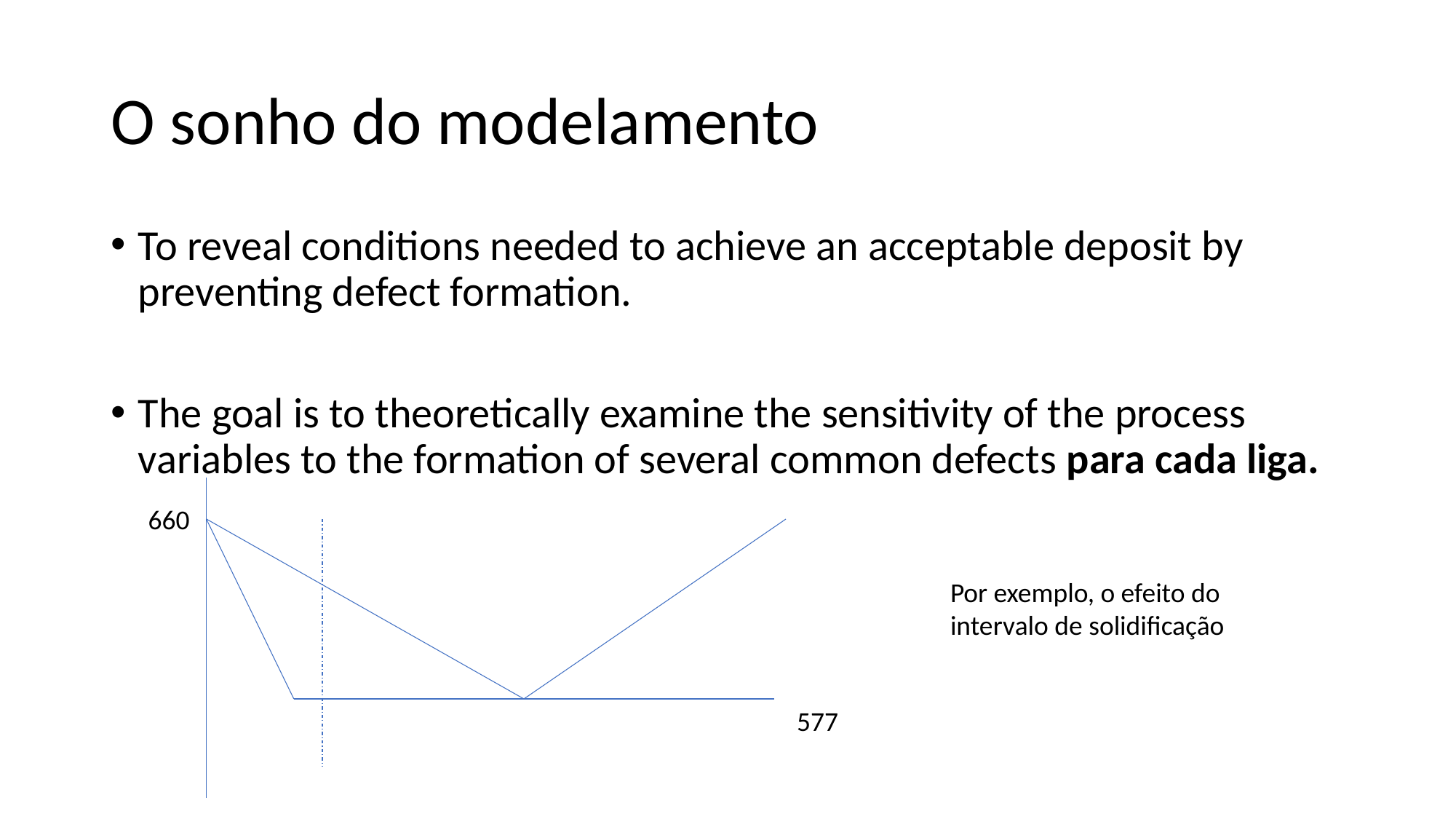

# O sonho do modelamento
To reveal conditions needed to achieve an acceptable deposit by preventing defect formation.

The goal is to theoretically examine the sensitivity of the process variables to the formation of several common defects para cada liga.
660
Por exemplo, o efeito do intervalo de solidificação
577